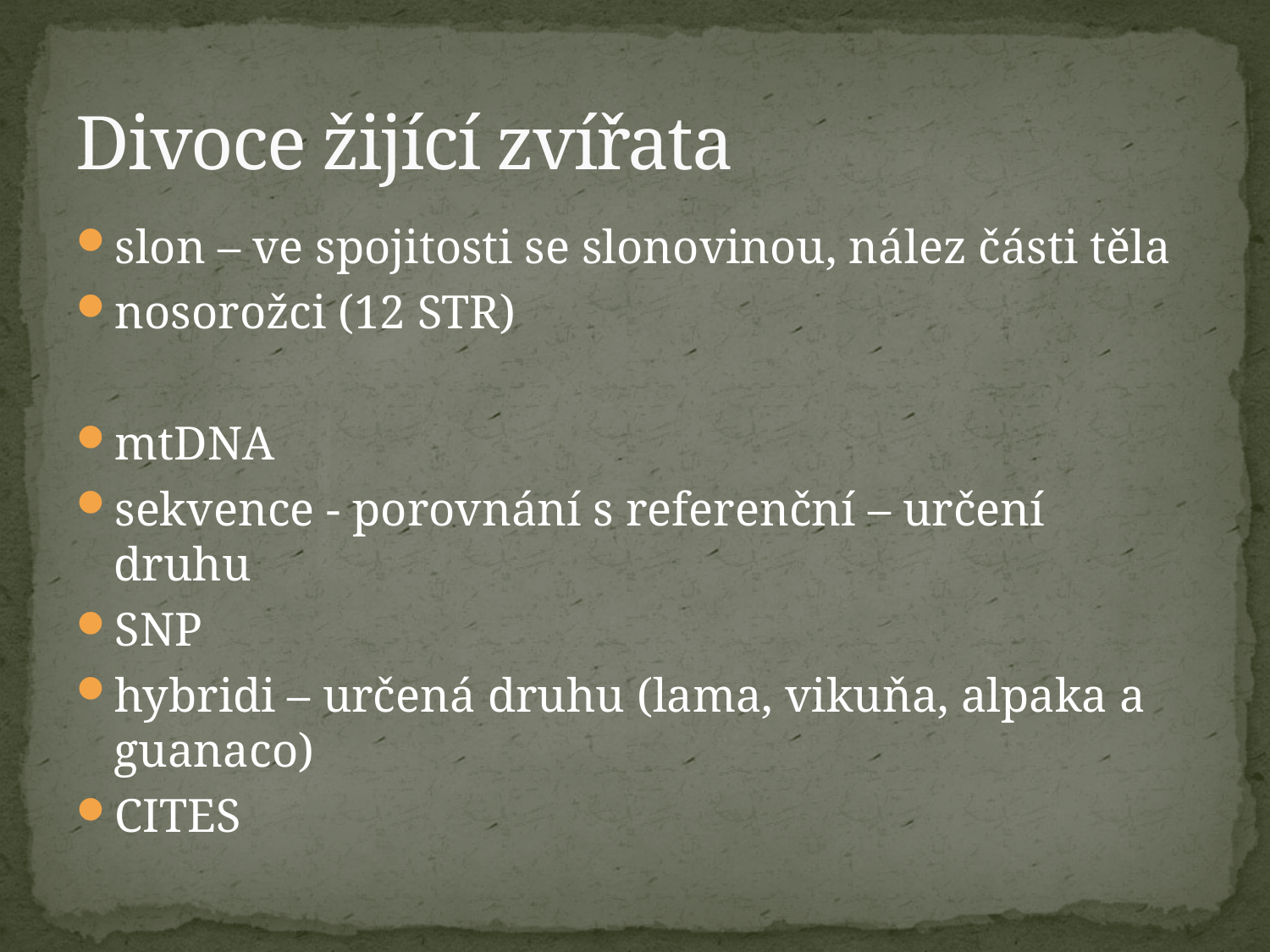

# Divoce žijící zvířata
slon – ve spojitosti se slonovinou, nález části těla
nosorožci (12 STR)

mtDNA
sekvence - porovnání s referenční – určení druhu
SNP
hybridi – určená druhu (lama, vikuňa, alpaka a guanaco)
CITES